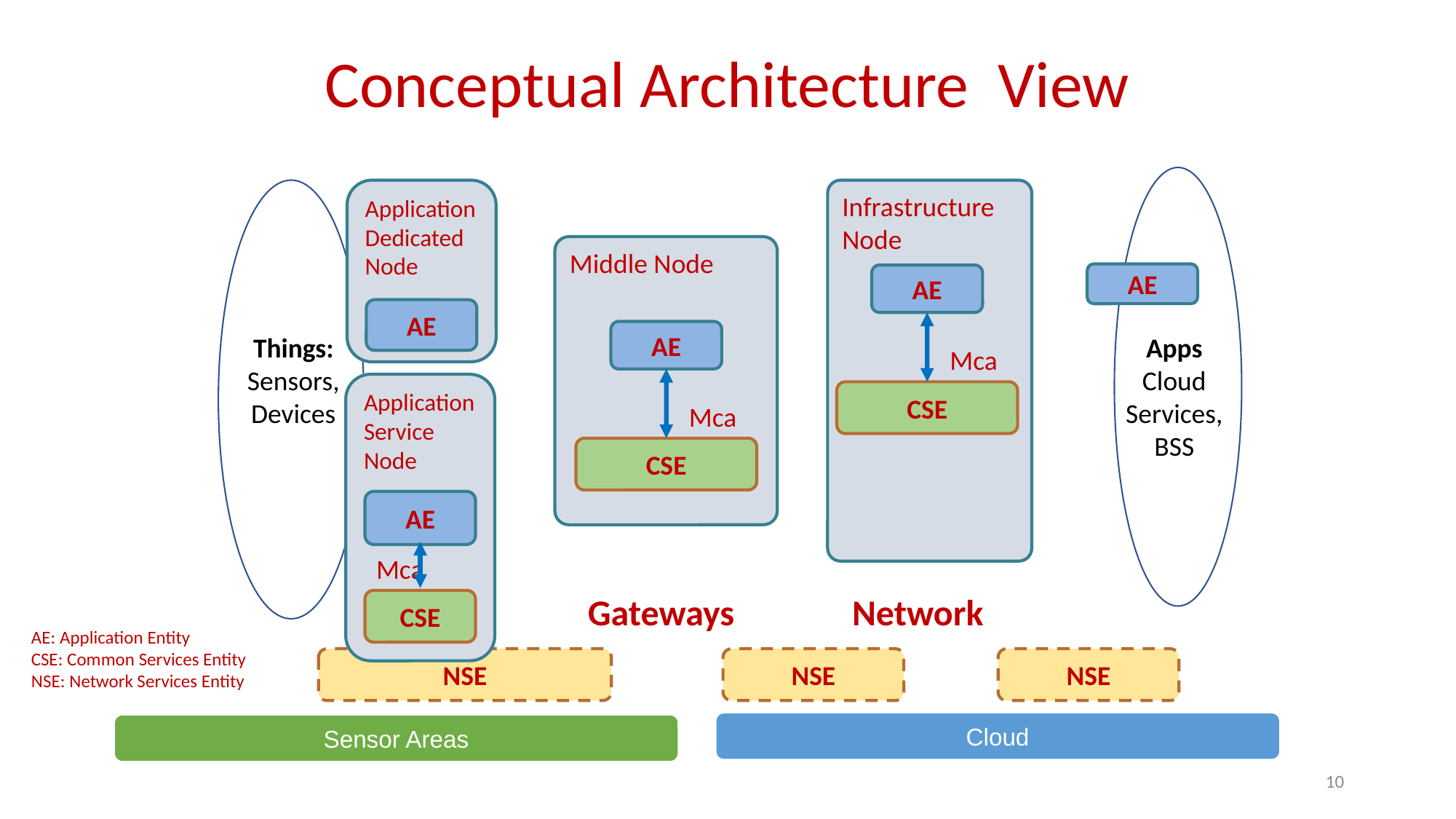

# Conceptual Architecture  View

Application Dedicated Node

Infrastructure Node
Middle Node
AE
AE
AE
AE
Apps
Cloud
Services,
BSS
Things:
Sensors,
Devices
Mca
Application Service Node
CSE
Mca
CSE
AE
Mca
Gateways
Network
CSE
AE: Application Entity
CSE: Common Services Entity
NSE: Network Services Entity
NSE
NSE
NSE
Cloud
Sensor Areas
10